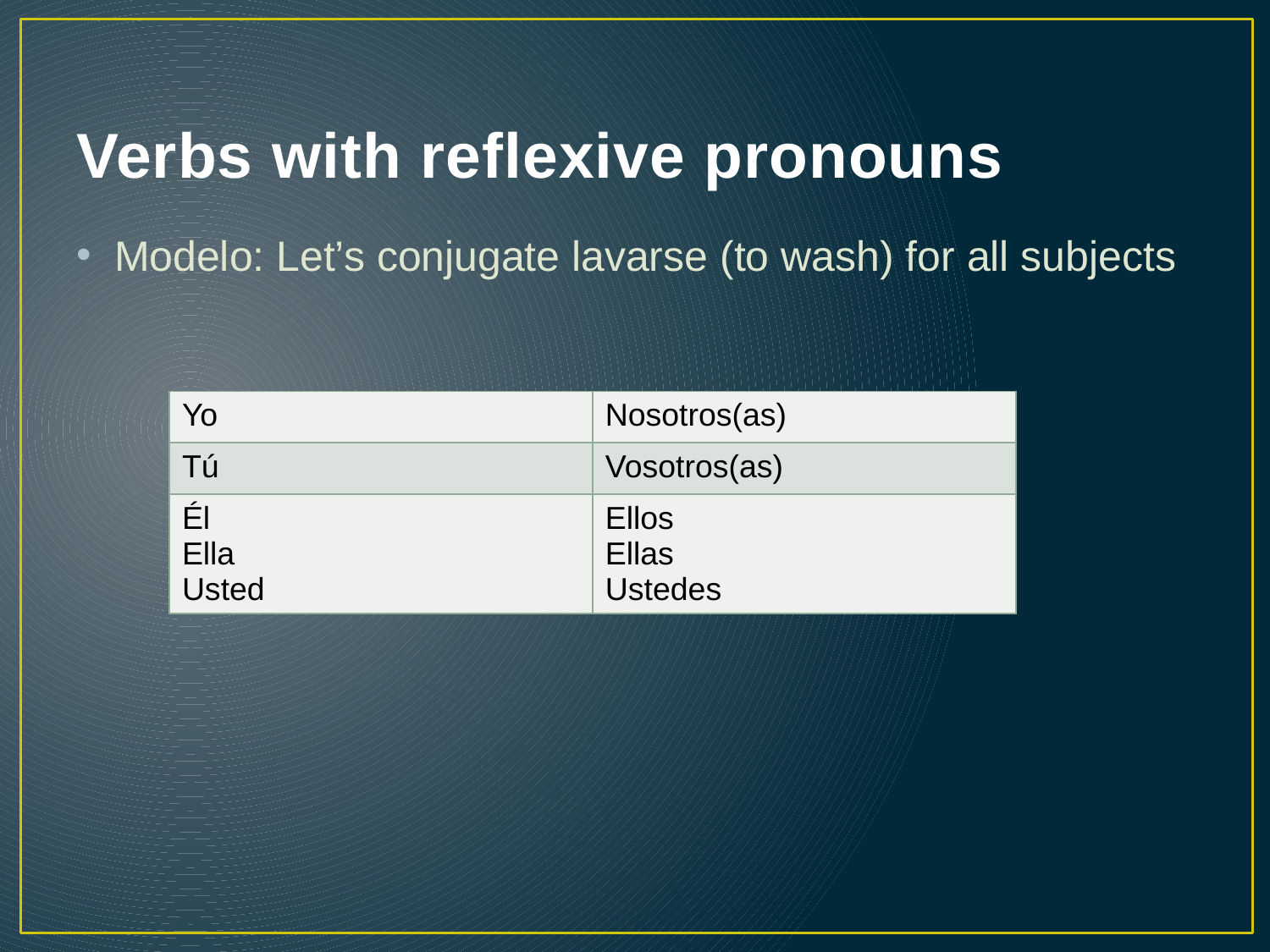

# Verbs with reflexive pronouns
Modelo: Let’s conjugate lavarse (to wash) for all subjects

| Yo | Nosotros(as) |
| --- | --- |
| Tú | Vosotros(as) |
| Él Ella Usted | Ellos Ellas Ustedes |